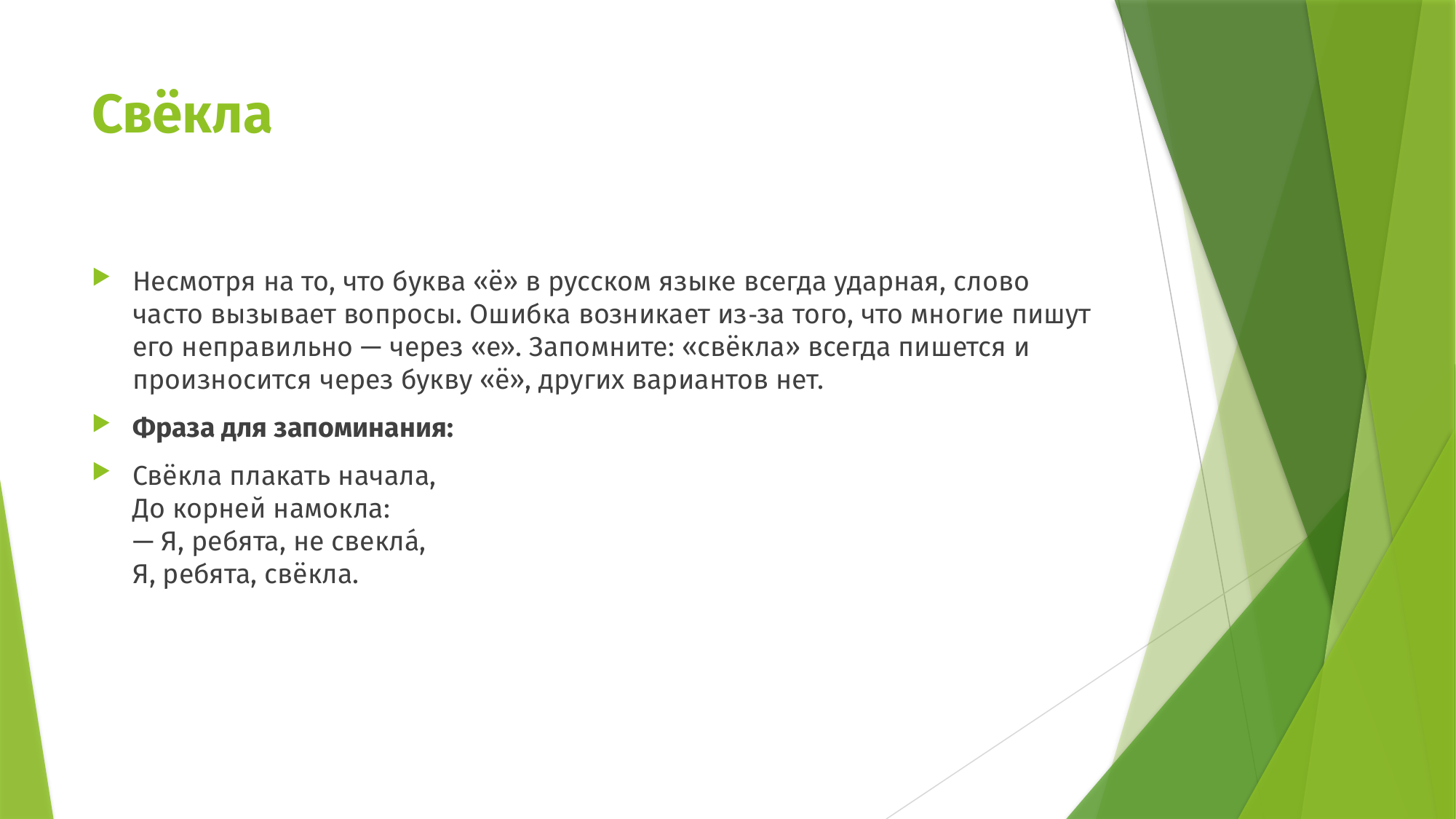

# Свёкла
Несмотря на то, что буква «ё» в русском языке всегда ударная, слово часто вызывает вопросы. Ошибка возникает из‑за того, что многие пишут его неправильно — через «е». Запомните: «свёкла» всегда пишется и произносится через букву «ё», других вариантов нет.
Фраза для запоминания:
Свёкла плакать начала,
До корней намокла:
— Я, ребята, не свеклá,
Я, ребята, свёкла.